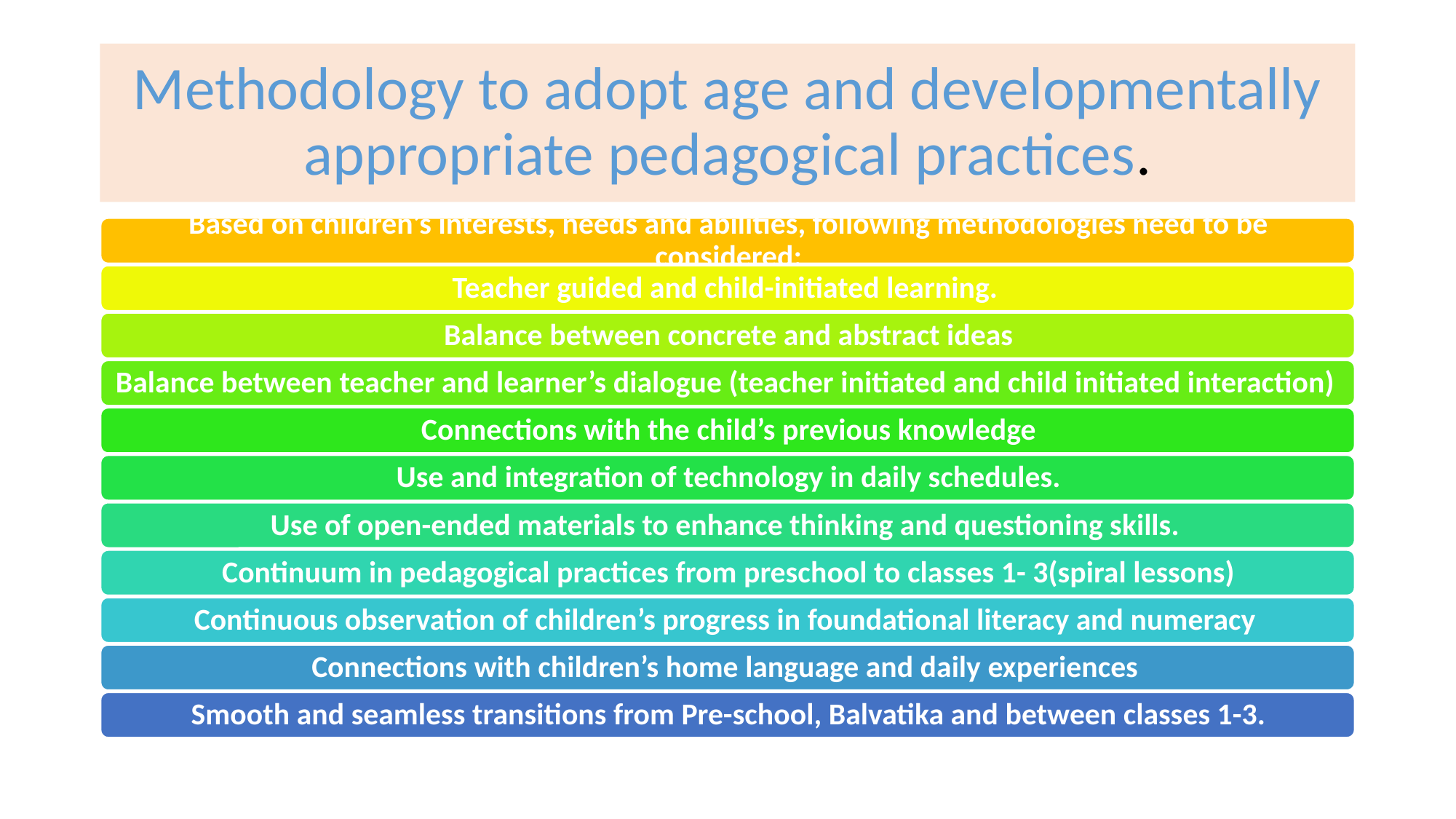

# Methodology to adopt age and developmentally appropriate pedagogical practices.
Based on children’s interests, needs and abilities, following methodologies need to be considered;
Teacher guided and child-initiated learning.
Balance between concrete and abstract ideas
Balance between teacher and learner’s dialogue (teacher initiated and child initiated interaction)
Connections with the child’s previous knowledge
Use and integration of technology in daily schedules.
Use of open-ended materials to enhance thinking and questioning skills.
Continuum in pedagogical practices from preschool to classes 1- 3(spiral lessons)
Continuous observation of children’s progress in foundational literacy and numeracy
Connections with children’s home language and daily experiences
Smooth and seamless transitions from Pre-school, Balvatika and between classes 1-3.